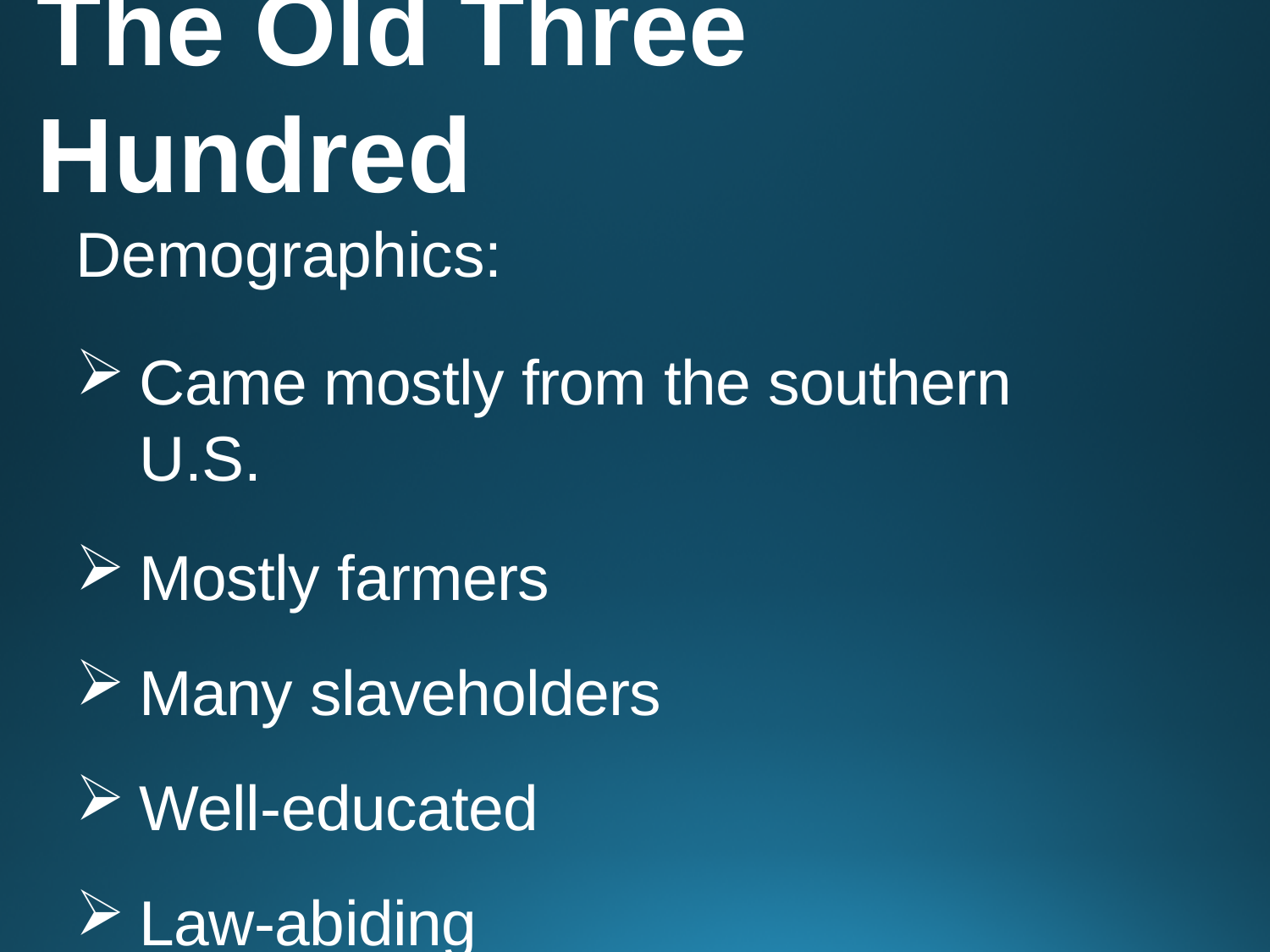

# The Old Three Hundred
Demographics:
Came mostly from the southern U.S.
Mostly farmers
Many slaveholders
Well-educated
Law-abiding